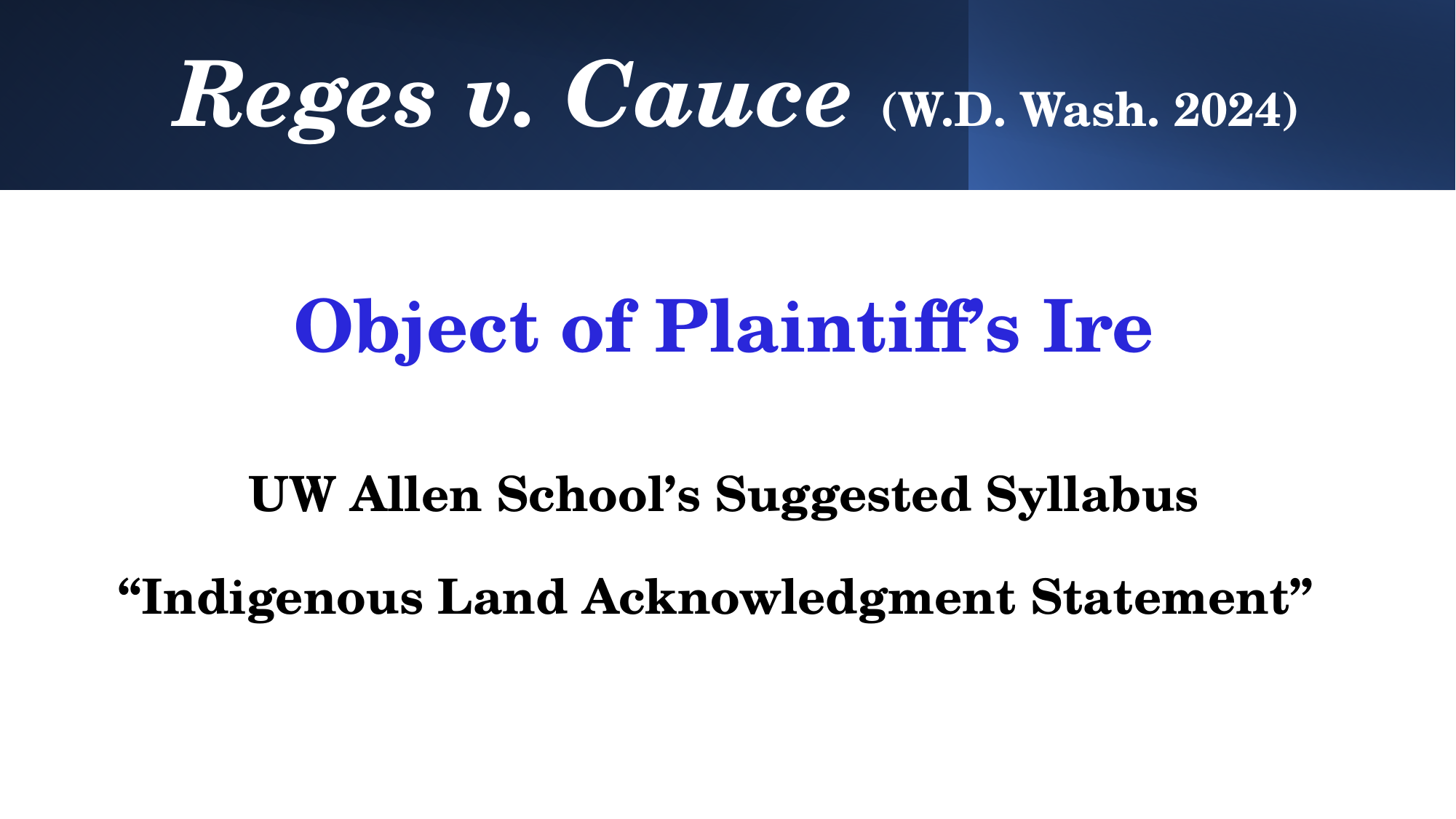

# Reges v. Cauce (W.D. Wash. 2024)

Object of Plaintiff’s Ire

UW Allen School’s Suggested Syllabus
“Indigenous Land Acknowledgment Statement”